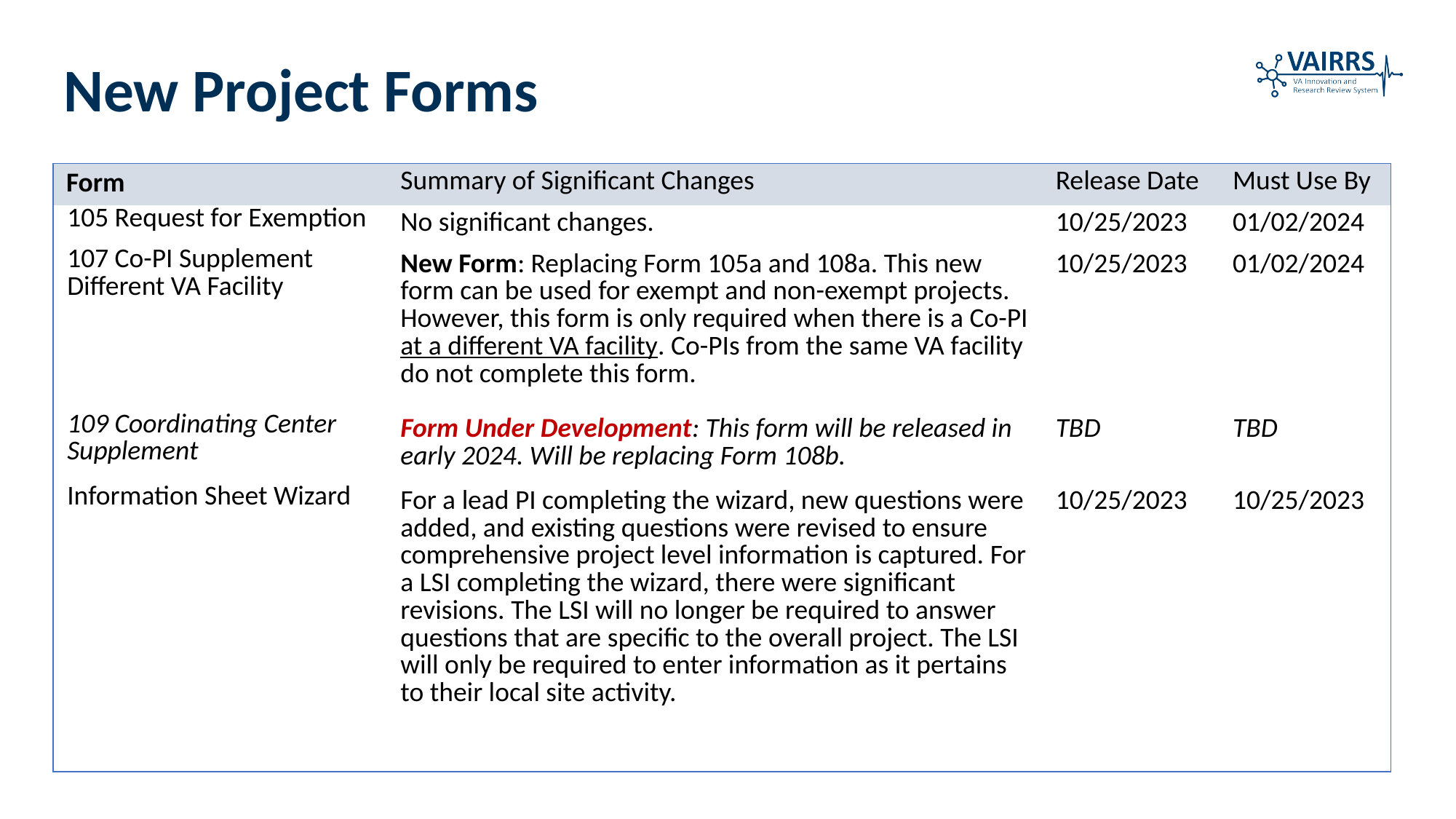

New Project Forms
| Form | Summary of Significant Changes | Release Date | Must Use By |
| --- | --- | --- | --- |
| 105 Request for Exemption | No significant changes. | 10/25/2023 | 01/02/2024 |
| 107 Co-PI Supplement Different VA Facility | New Form: Replacing Form 105a and 108a. This new form can be used for exempt and non-exempt projects. However, this form is only required when there is a Co-PI at a different VA facility. Co-PIs from the same VA facility do not complete this form. | 10/25/2023 | 01/02/2024 |
| 109 Coordinating Center Supplement | Form Under Development: This form will be released in early 2024. Will be replacing Form 108b. | TBD | TBD |
| Information Sheet Wizard | For a lead PI completing the wizard, new questions were added, and existing questions were revised to ensure comprehensive project level information is captured. For a LSI completing the wizard, there were significant revisions. The LSI will no longer be required to answer questions that are specific to the overall project. The LSI will only be required to enter information as it pertains to their local site activity. | 10/25/2023 | 10/25/2023 |